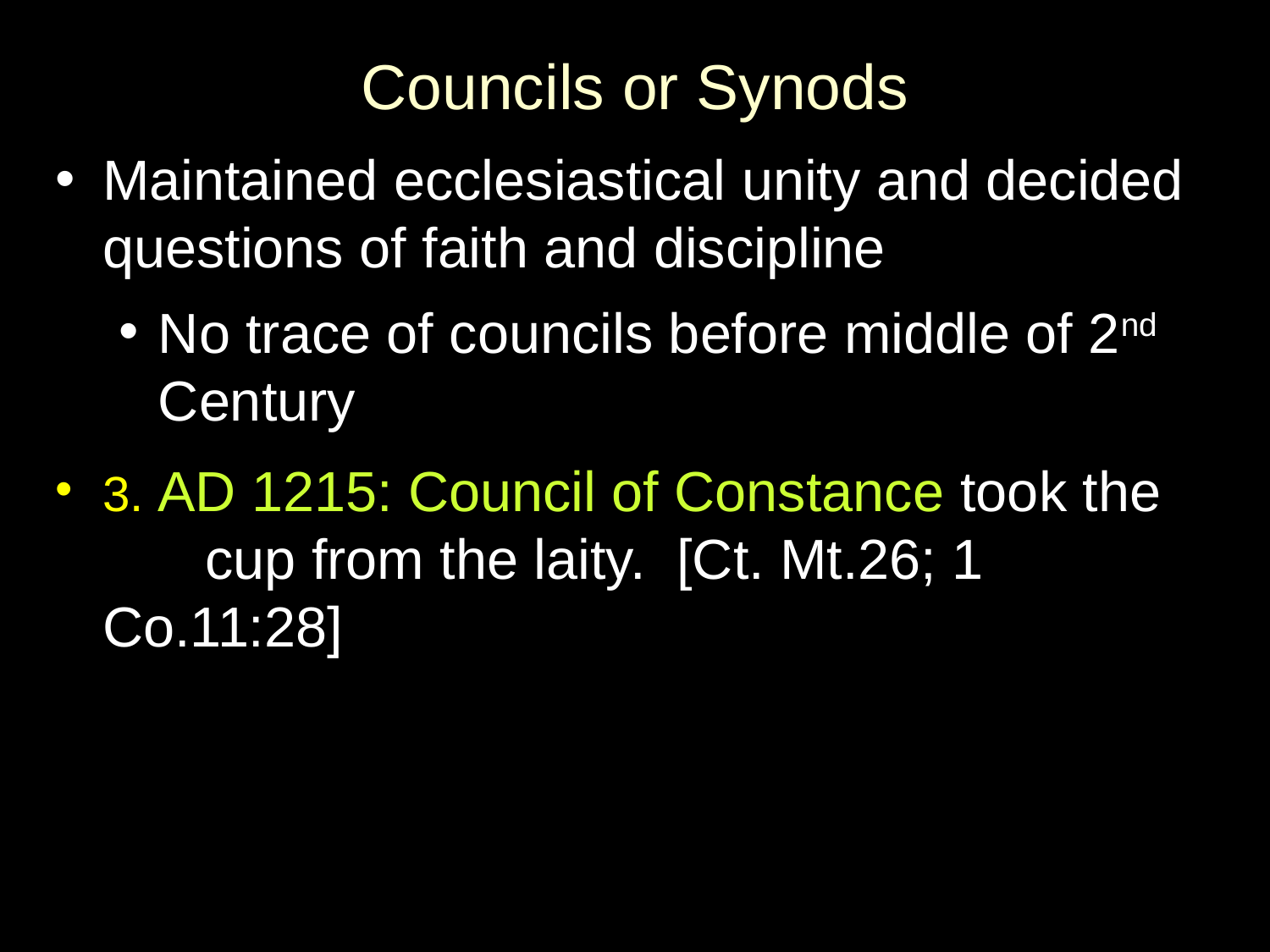

# Councils or Synods
Maintained ecclesiastical unity and decided questions of faith and discipline
No trace of councils before middle of 2nd Century
3. AD 1215: Council of Constance took the 	cup from the laity.  [Ct. Mt.26; 1 Co.11:28]